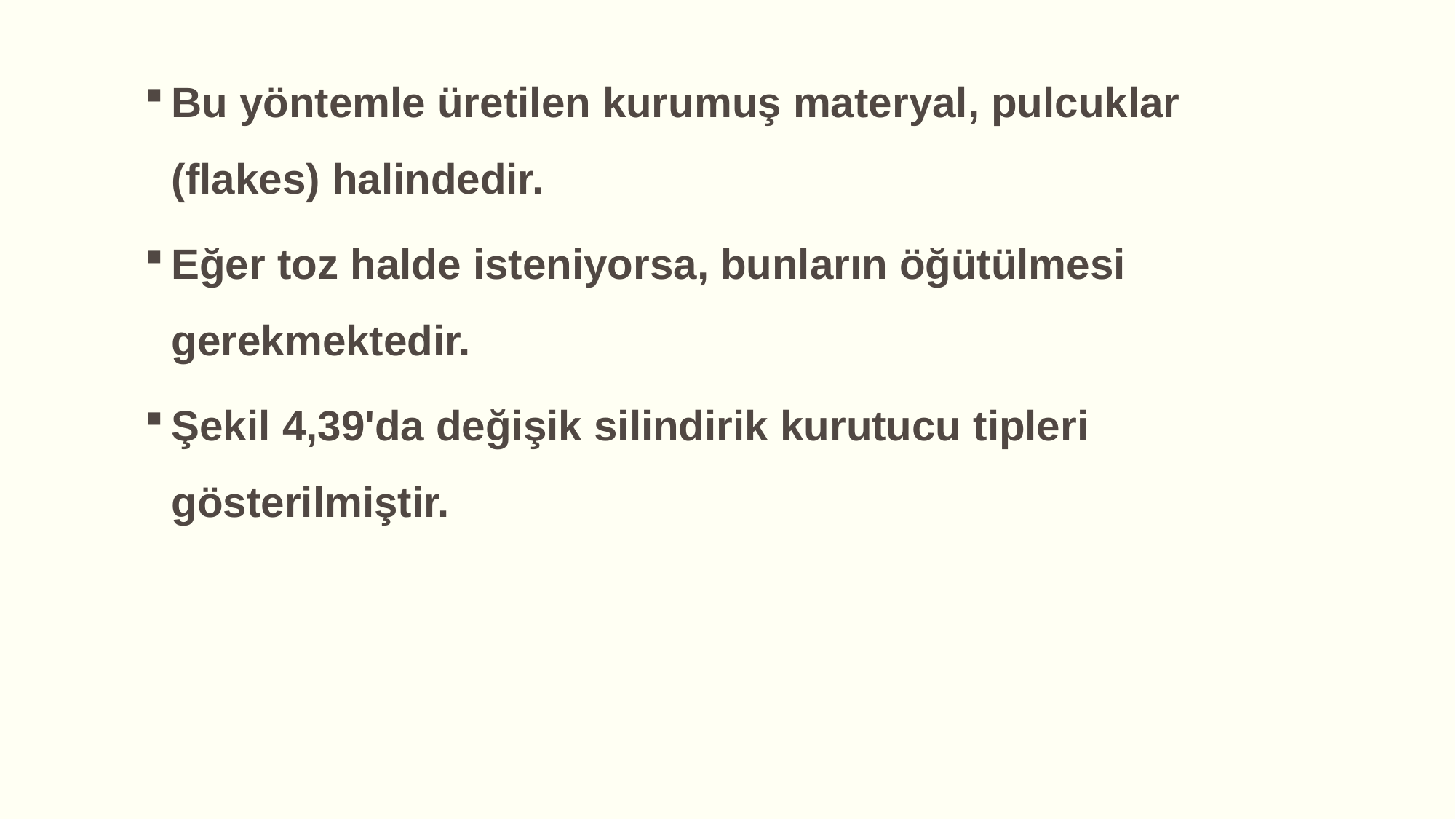

Bu yöntemle üretilen kurumuş materyal, pulcuklar (flakes) halindedir.
Eğer toz halde isteniyorsa, bunların öğütülmesi gerekmektedir.
Şekil 4,39'da değişik silindirik kurutucu tipleri gösterilmiştir.